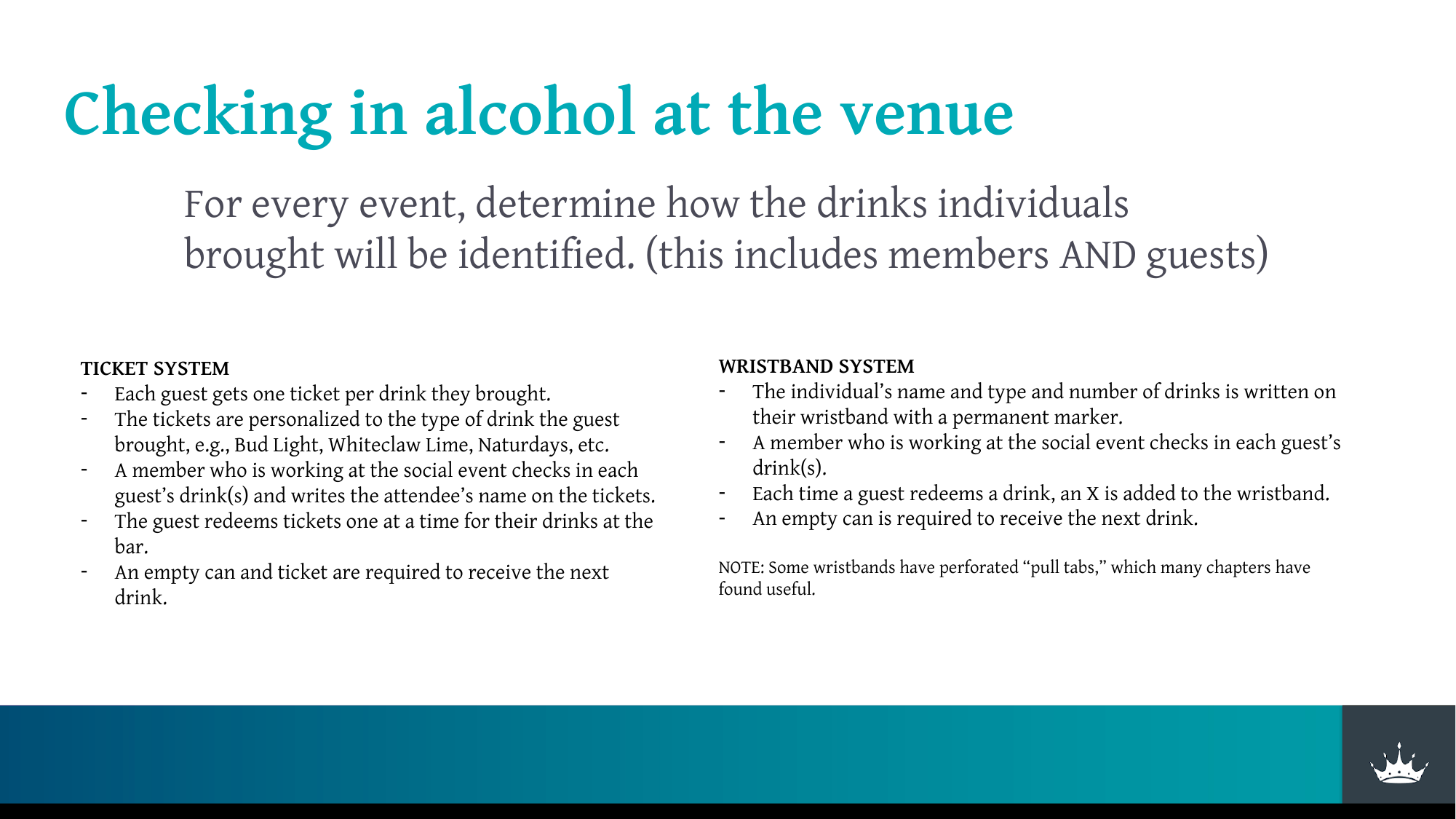

# Checking in alcohol at the venue
For every event, determine how the drinks individuals
brought will be identified. (this includes members AND guests)
WRISTBAND SYSTEM
The individual’s name and type and number of drinks is written on their wristband with a permanent marker.
A member who is working at the social event checks in each guest’s drink(s).
Each time a guest redeems a drink, an X is added to the wristband.
An empty can is required to receive the next drink.

NOTE: Some wristbands have perforated “pull tabs,” which many chapters have found useful.
TICKET SYSTEM
Each guest gets one ticket per drink they brought.
The tickets are personalized to the type of drink the guest brought, e.g., Bud Light, Whiteclaw Lime, Naturdays, etc.
A member who is working at the social event checks in each guest’s drink(s) and writes the attendee’s name on the tickets.
The guest redeems tickets one at a time for their drinks at the bar.
An empty can and ticket are required to receive the next drink.